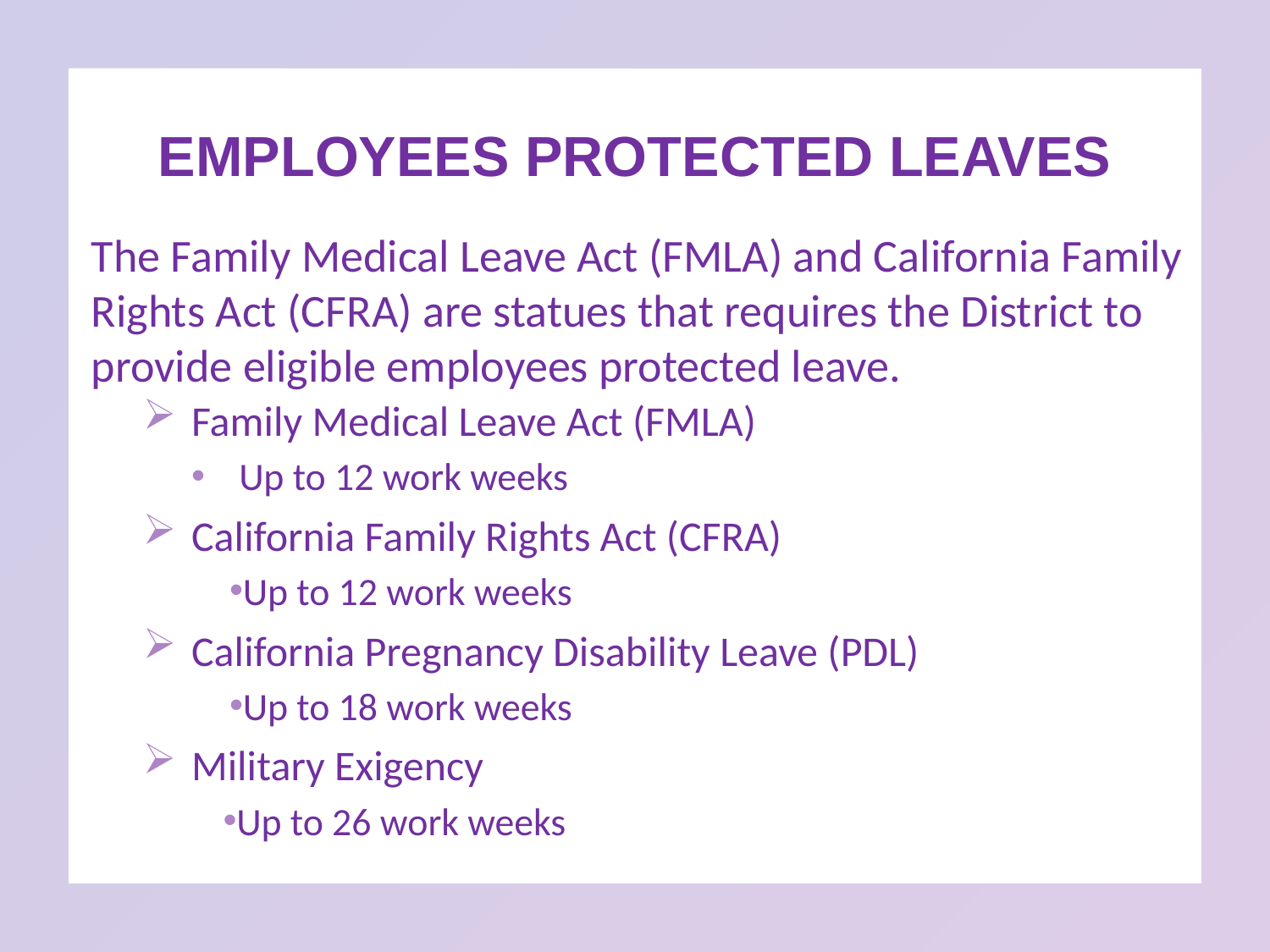

EMPLOYEES PROTECTED LEAVES
The Family Medical Leave Act (FMLA) and California Family Rights Act (CFRA) are statues that requires the District to provide eligible employees protected leave.

Family Medical Leave Act (FMLA)
Up to 12 work weeks
California Family Rights Act (CFRA)
Up to 12 work weeks
California Pregnancy Disability Leave (PDL)
Up to 18 work weeks
Military Exigency
Up to 26 work weeks